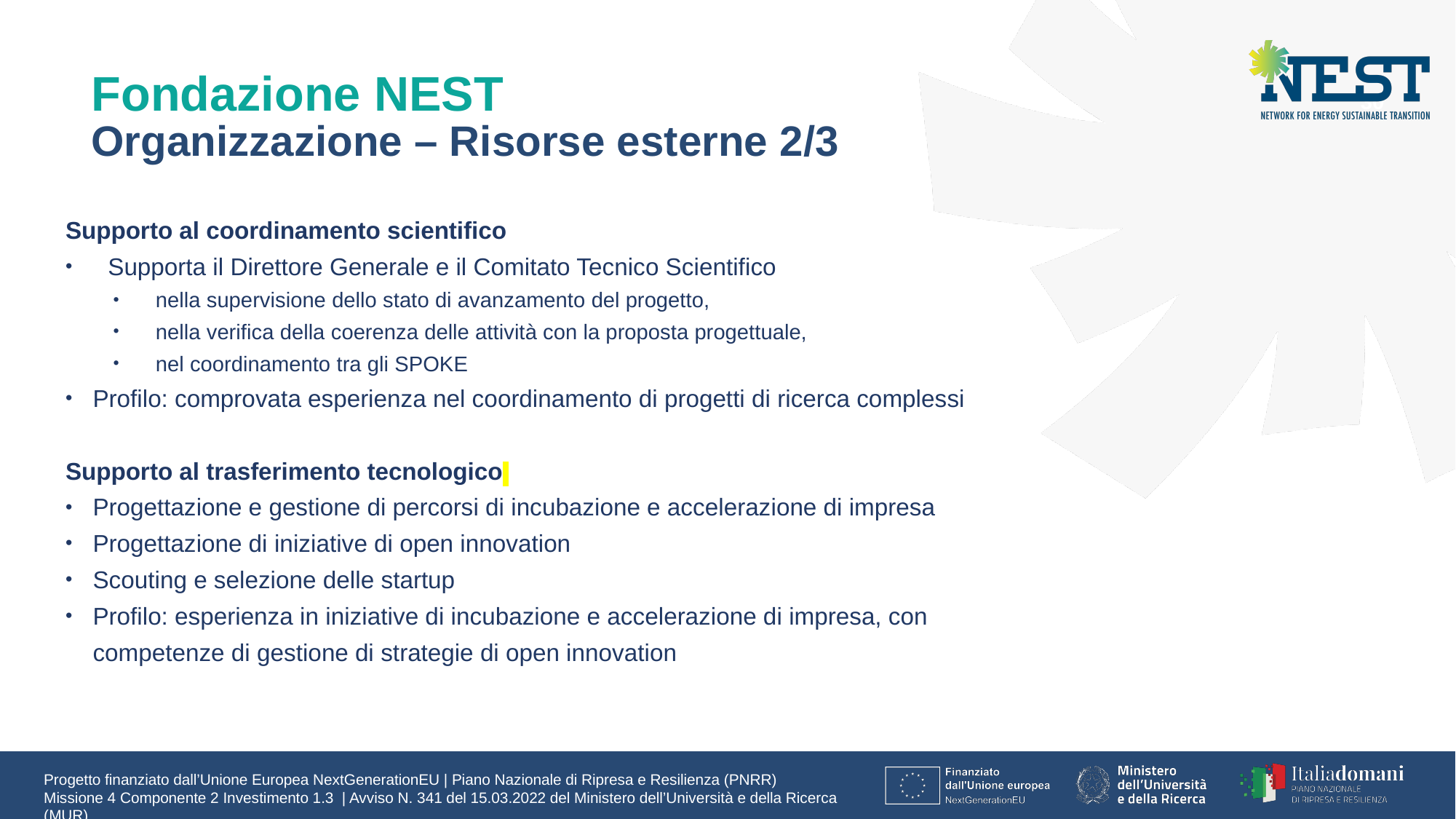

Fondazione NEST
Organizzazione – Risorse esterne 2/3
Supporto al coordinamento scientifico
Supporta il Direttore Generale e il Comitato Tecnico Scientifico
nella supervisione dello stato di avanzamento del progetto,
nella verifica della coerenza delle attività con la proposta progettuale,
nel coordinamento tra gli SPOKE
Profilo: comprovata esperienza nel coordinamento di progetti di ricerca complessi

Supporto al trasferimento tecnologico
Progettazione e gestione di percorsi di incubazione e accelerazione di impresa
Progettazione di iniziative di open innovation
Scouting e selezione delle startup
Profilo: esperienza in iniziative di incubazione e accelerazione di impresa, con competenze di gestione di strategie di open innovation